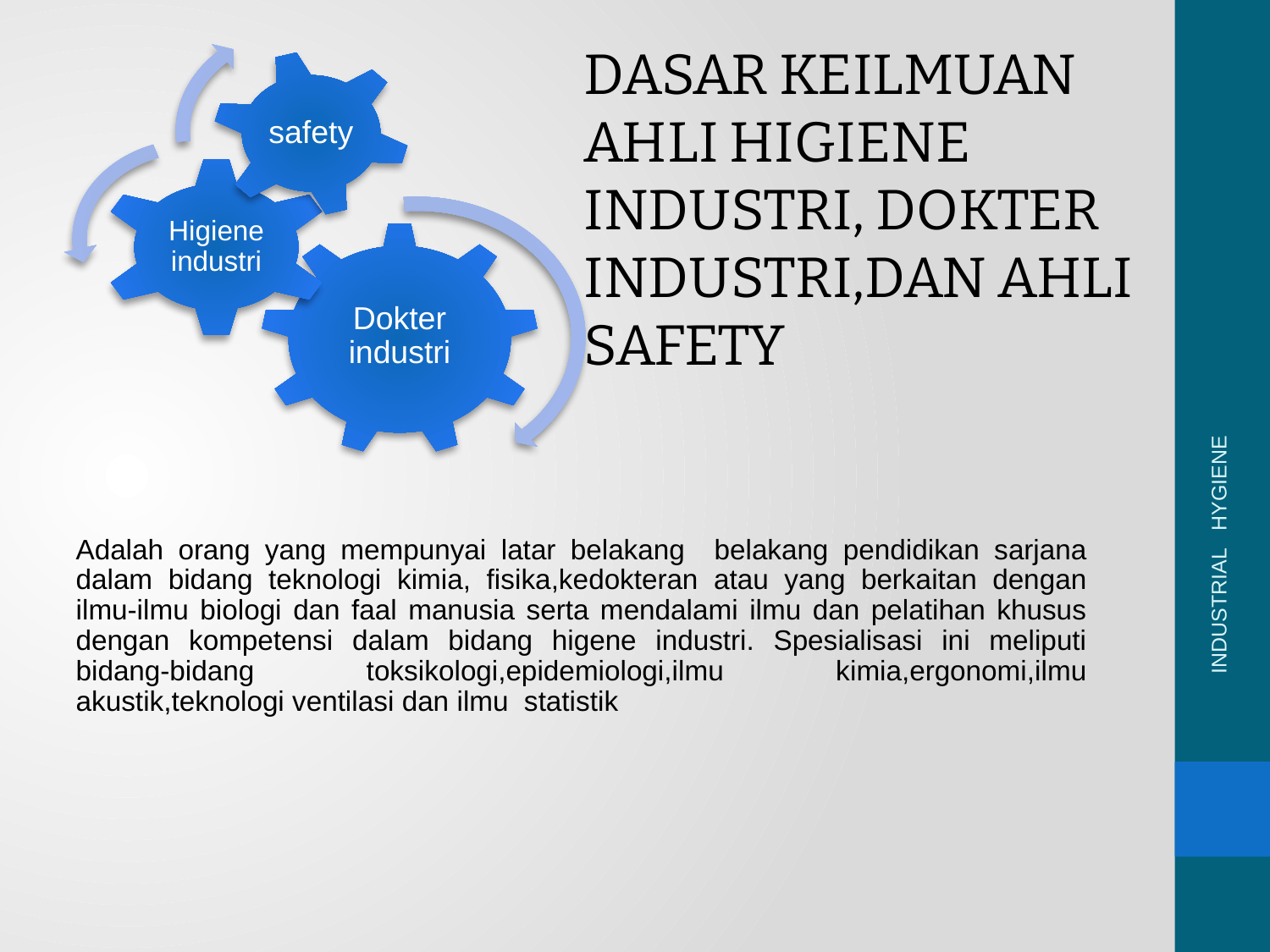

safety

Higiene industri

Dokter industri
DASAR KEILMUAN AHLI HIGIENE INDUSTRI, DOKTER INDUSTRI,DAN AHLI SAFETY
Adalah orang yang mempunyai latar belakang  belakang pendidikan sarjana dalam bidang teknologi kimia, fisika,kedokteran atau yang berkaitan dengan ilmu-ilmu biologi dan faal manusia serta mendalami ilmu dan pelatihan khusus dengan kompetensi dalam bidang higene industri. Spesialisasi ini meliputi bidang-bidang toksikologi,epidemiologi,ilmu kimia,ergonomi,ilmu akustik,teknologi ventilasi dan ilmu  statistik
INDUSTRIAL   HYGIENE